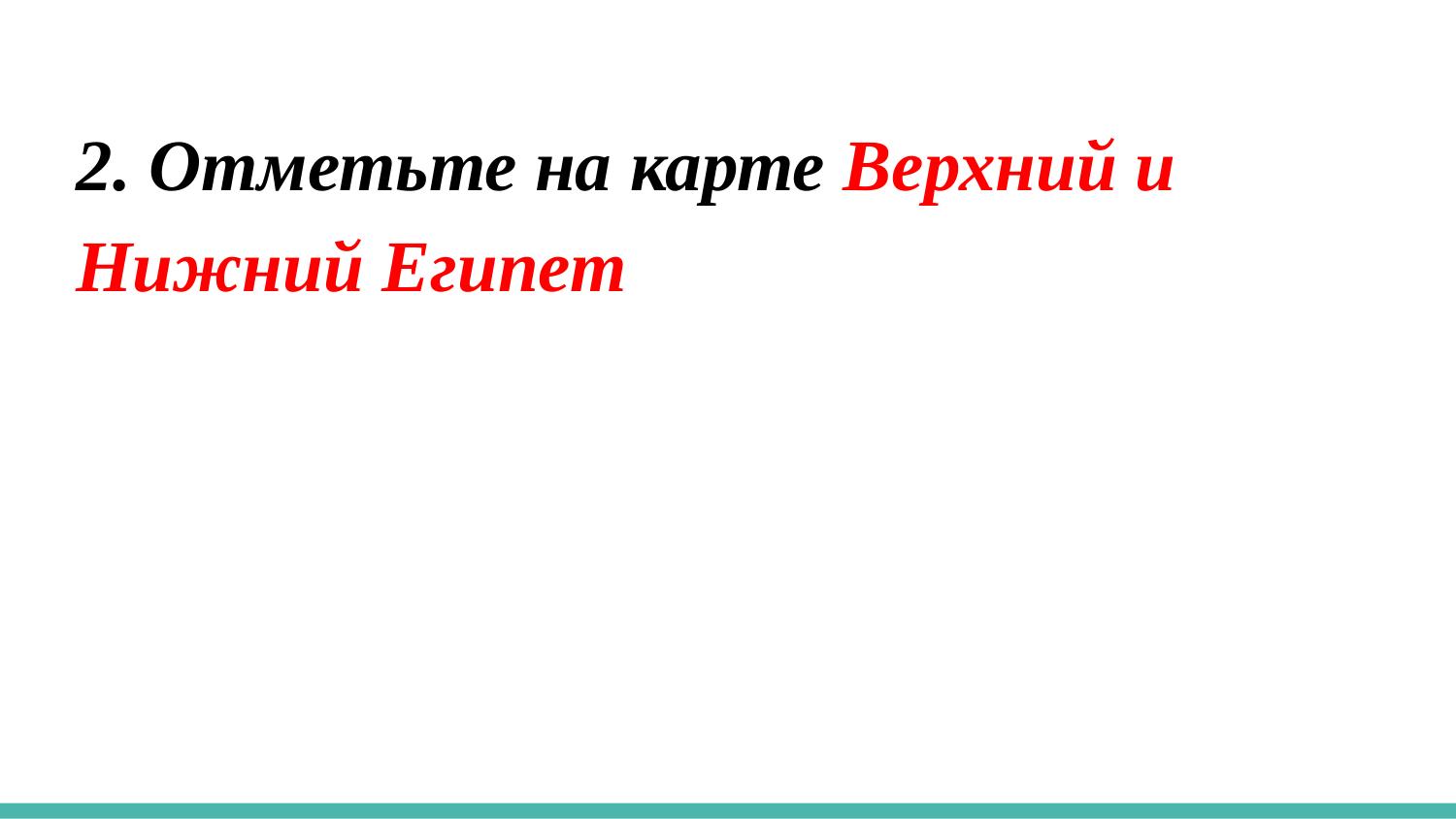

2. Отметьте на карте Верхний и Нижний Египет